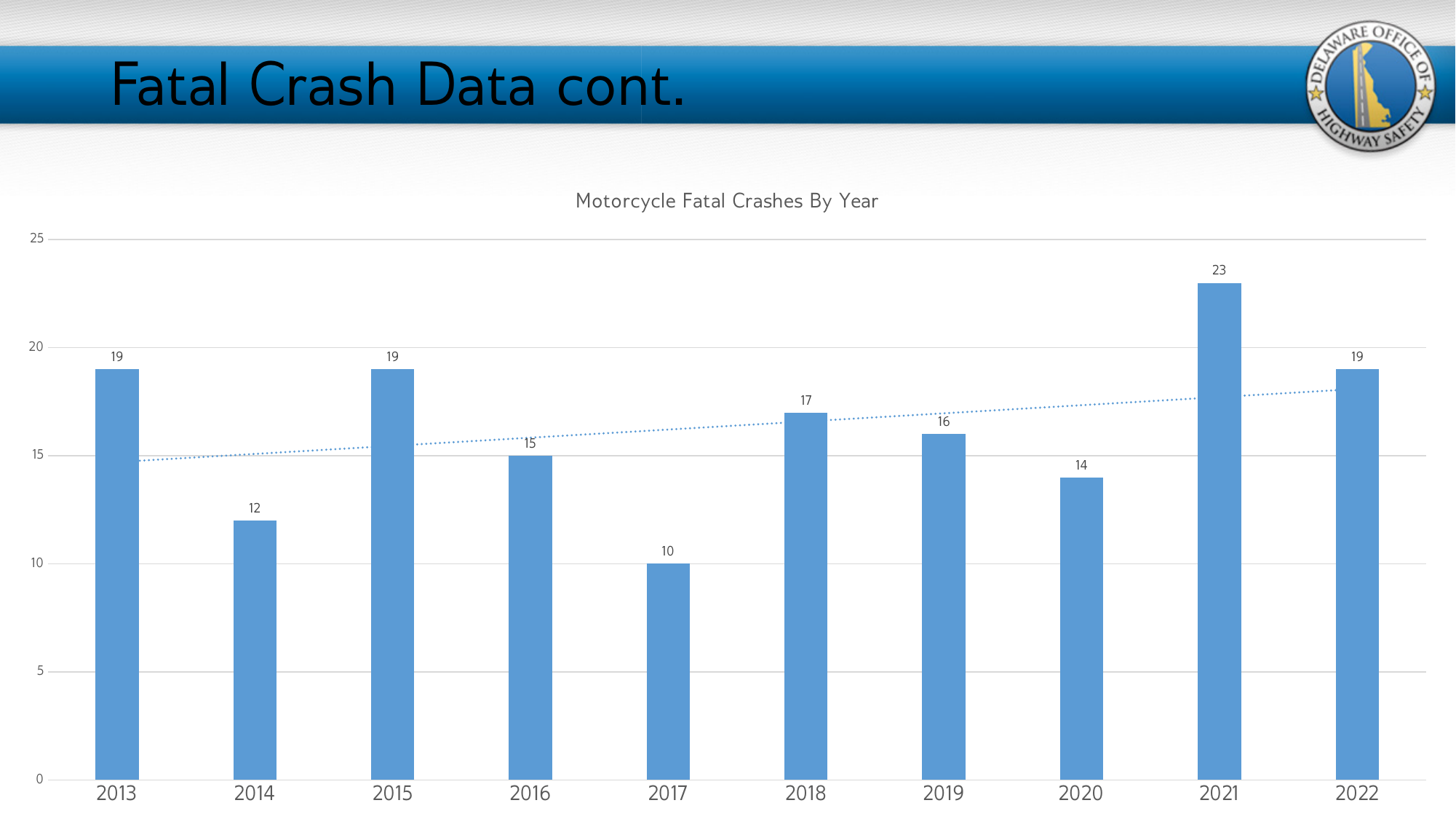

# Fatal Crash Data cont.

### Chart: Motorcycle Fatal Crashes By Year

| Category |  |
|---|---|
| 2013 | 19.0 |
| 2014 | 12.0 |
| 2015 | 19.0 |
| 2016 | 15.0 |
| 2017 | 10.0 |
| 2018 | 17.0 |
| 2019 | 16.0 |
| 2020 | 14.0 |
| 2021 | 23.0 |
| 2022 | 19.0 |